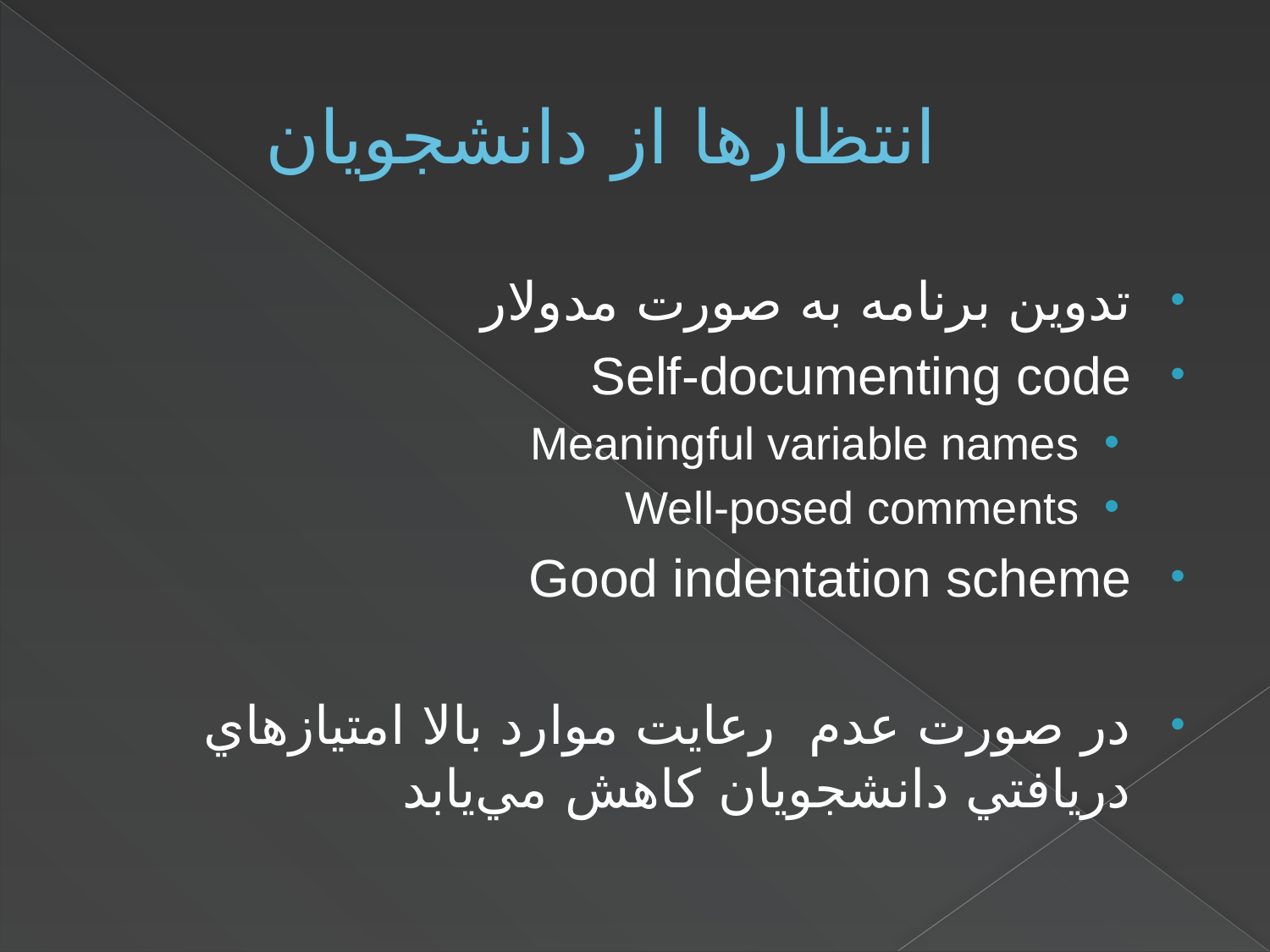

# انتظارها از دانشجويان
تدوين برنامه به صورت مدولار
Self-documenting code
Meaningful variable names
Well-posed comments
Good indentation scheme

در صورت عدم  رعايت موارد بالا امتيازهاي دريافتي دانشجويان کاهش مي‌يابد